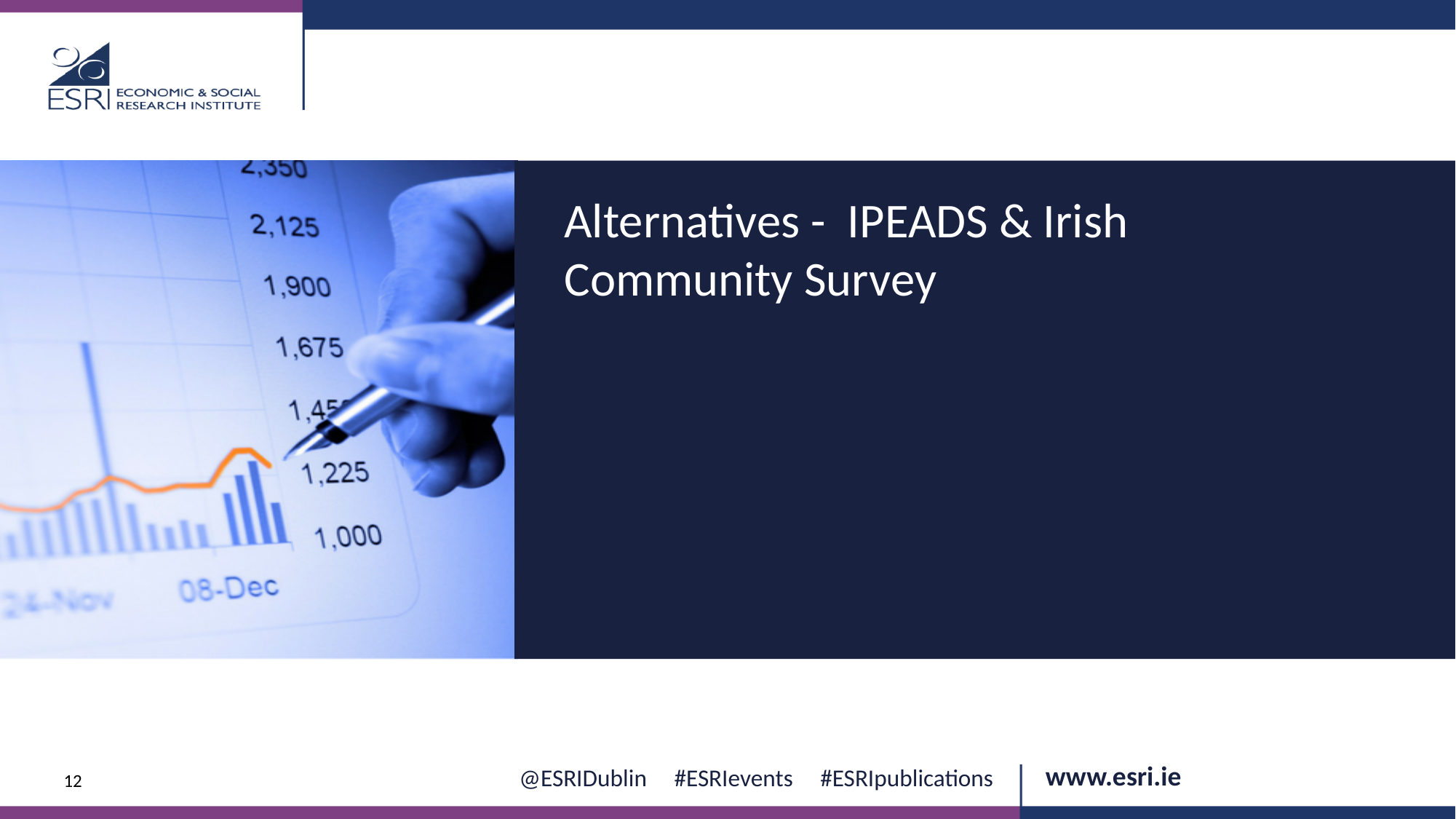

Alternatives -  IPEADS & Irish Community Survey
12